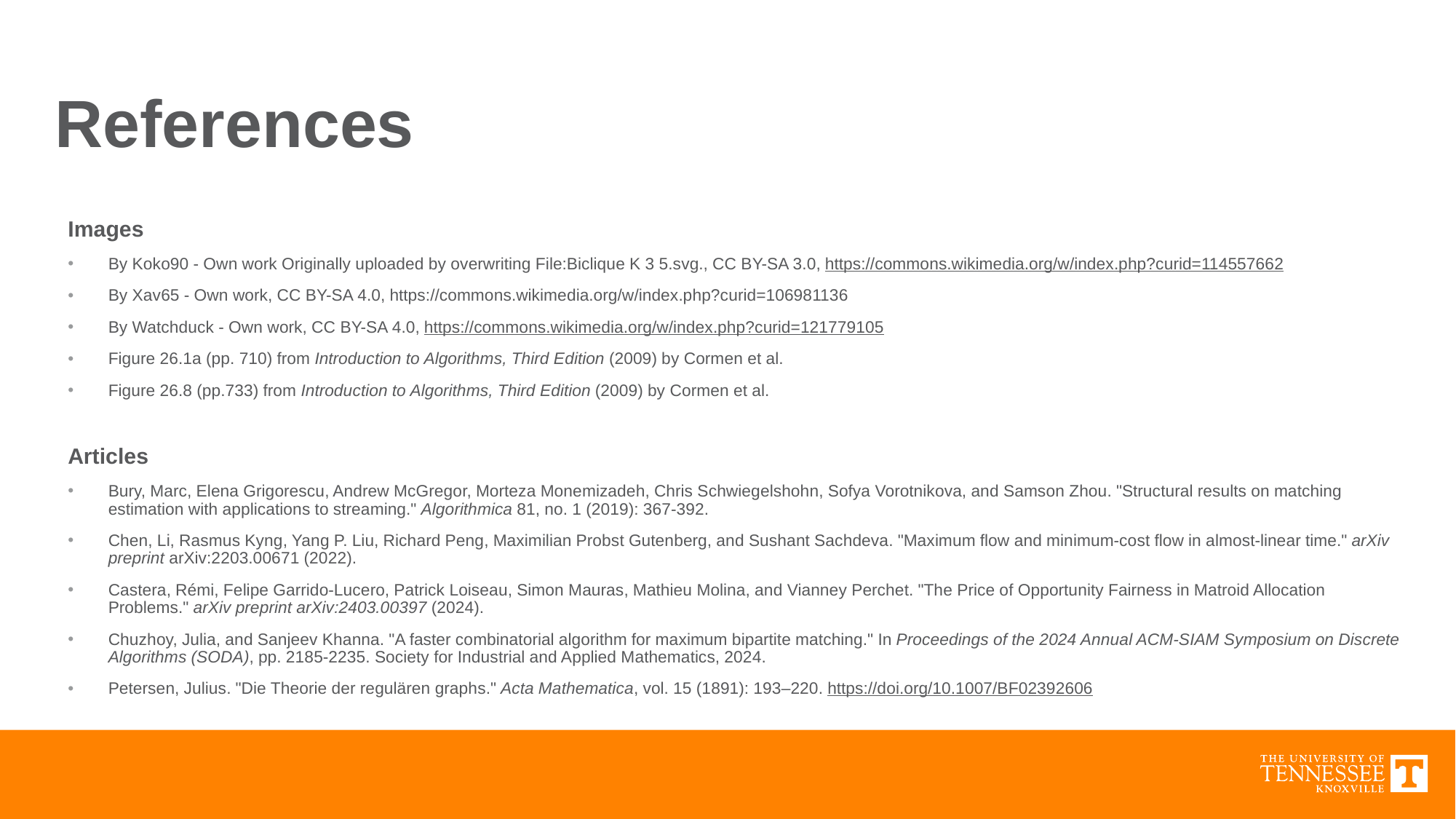

# References
Images
By Koko90 - Own work Originally uploaded by overwriting File:Biclique K 3 5.svg., CC BY-SA 3.0, https://commons.wikimedia.org/w/index.php?curid=114557662
By Xav65 - Own work, CC BY-SA 4.0, https://commons.wikimedia.org/w/index.php?curid=106981136
By Watchduck - Own work, CC BY-SA 4.0, https://commons.wikimedia.org/w/index.php?curid=121779105
Figure 26.1a (pp. 710) from Introduction to Algorithms, Third Edition (2009) by Cormen et al.
Figure 26.8 (pp.733) from Introduction to Algorithms, Third Edition (2009) by Cormen et al.

Articles
Bury, Marc, Elena Grigorescu, Andrew McGregor, Morteza Monemizadeh, Chris Schwiegelshohn, Sofya Vorotnikova, and Samson Zhou. "Structural results on matching estimation with applications to streaming." Algorithmica 81, no. 1 (2019): 367-392.
Chen, Li, Rasmus Kyng, Yang P. Liu, Richard Peng, Maximilian Probst Gutenberg, and Sushant Sachdeva. "Maximum flow and minimum-cost flow in almost-linear time." arXiv preprint arXiv:2203.00671 (2022).
Castera, Rémi, Felipe Garrido-Lucero, Patrick Loiseau, Simon Mauras, Mathieu Molina, and Vianney Perchet. "The Price of Opportunity Fairness in Matroid Allocation Problems." arXiv preprint arXiv:2403.00397 (2024).
Chuzhoy, Julia, and Sanjeev Khanna. "A faster combinatorial algorithm for maximum bipartite matching." In Proceedings of the 2024 Annual ACM-SIAM Symposium on Discrete Algorithms (SODA), pp. 2185-2235. Society for Industrial and Applied Mathematics, 2024.
Petersen, Julius. "Die Theorie der regulären graphs." Acta Mathematica, vol. 15 (1891): 193–220. https://doi.org/10.1007/BF02392606